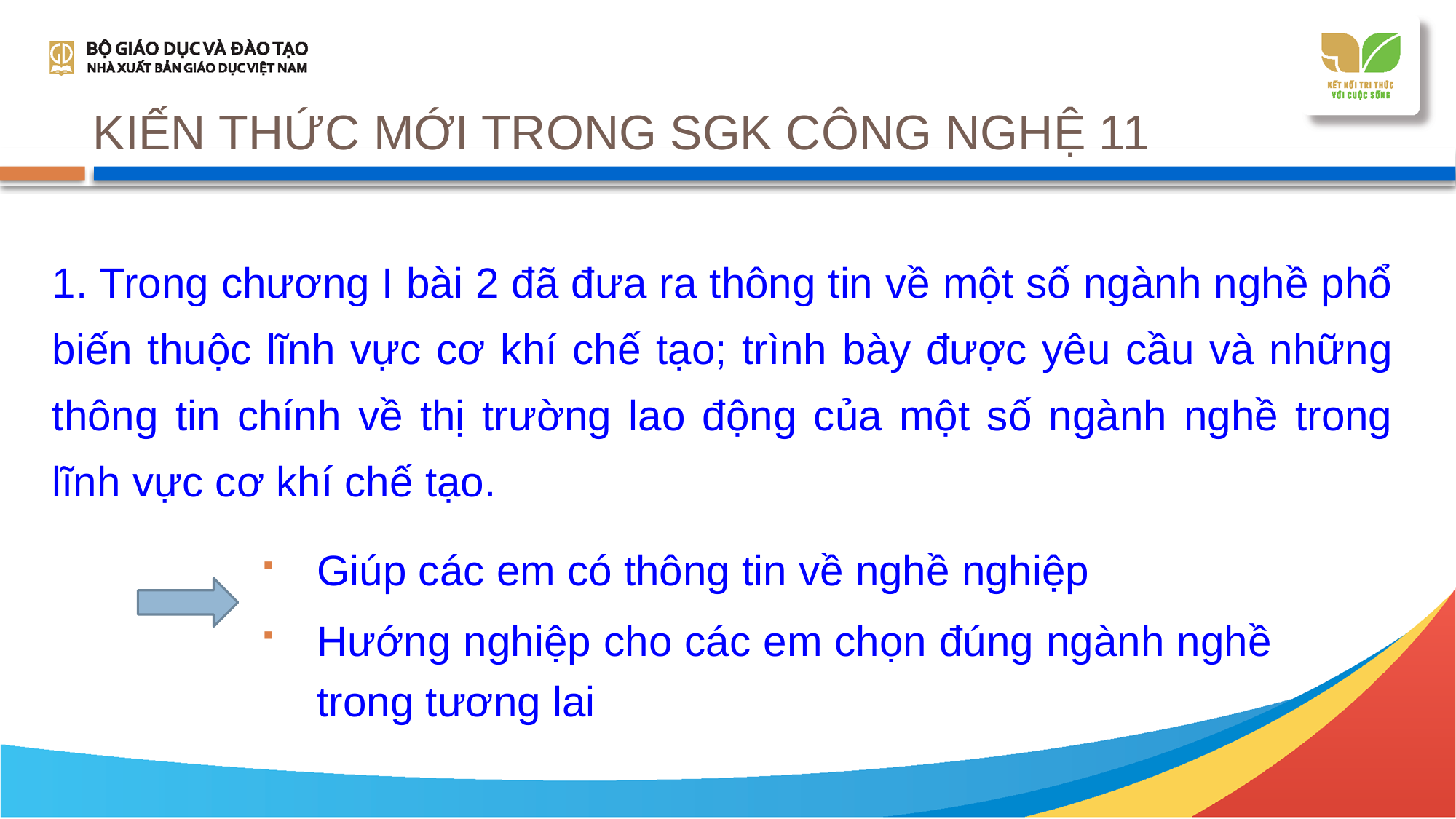

# KIẾN THỨC MỚI TRONG SGK CÔNG NGHỆ 11
1. Trong chương I bài 2 đã đưa ra thông tin về một số ngành nghề phổ biến thuộc lĩnh vực cơ khí chế tạo; trình bày được yêu cầu và những thông tin chính về thị trường lao động của một số ngành nghề trong lĩnh vực cơ khí chế tạo.
Giúp các em có thông tin về nghề nghiệp
Hướng nghiệp cho các em chọn đúng ngành nghề trong tương lai